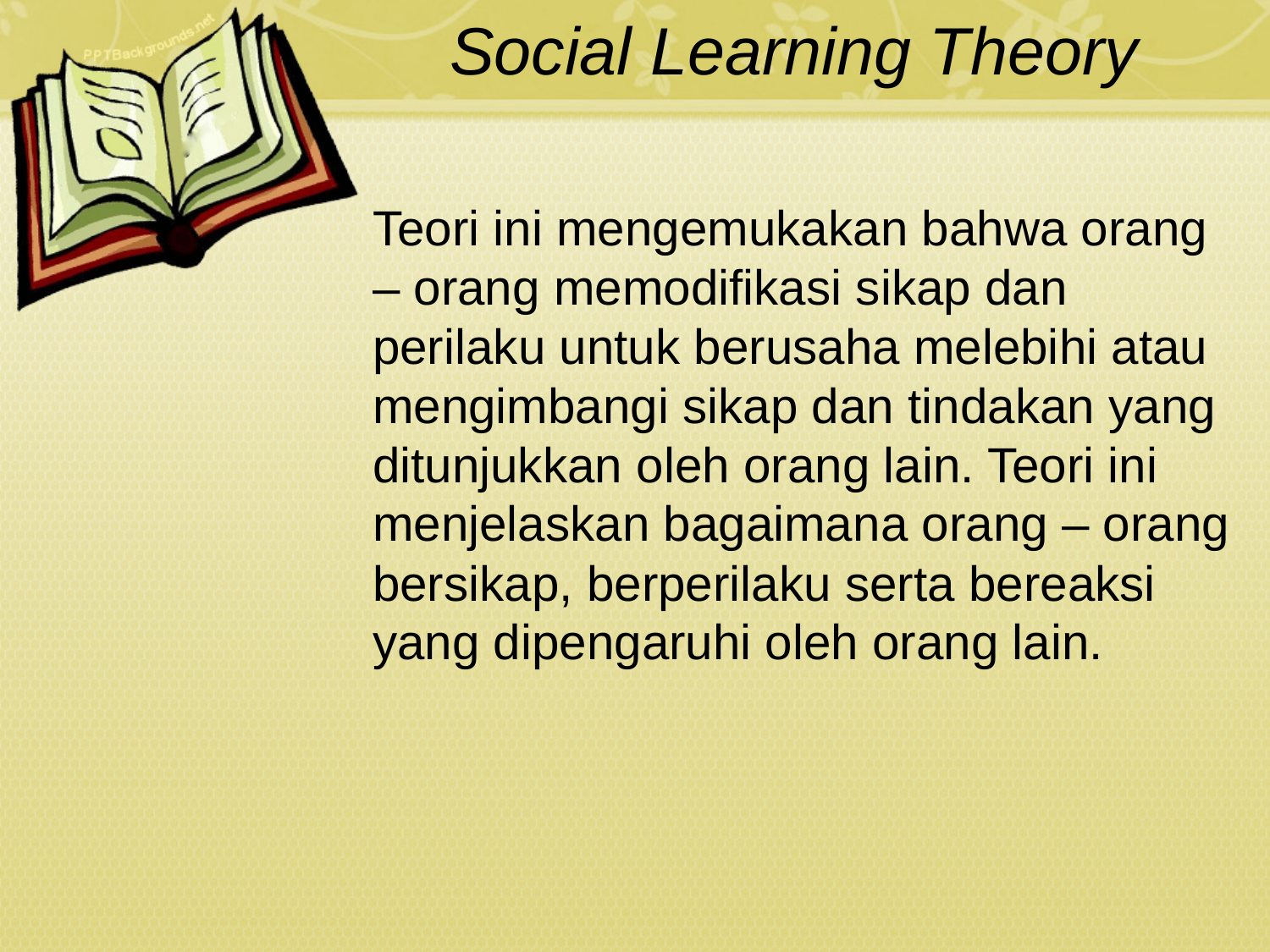

# Social Learning Theory
Teori ini mengemukakan bahwa orang – orang memodifikasi sikap dan perilaku untuk berusaha melebihi atau mengimbangi sikap dan tindakan yang ditunjukkan oleh orang lain. Teori ini menjelaskan bagaimana orang – orang bersikap, berperilaku serta bereaksi yang dipengaruhi oleh orang lain.